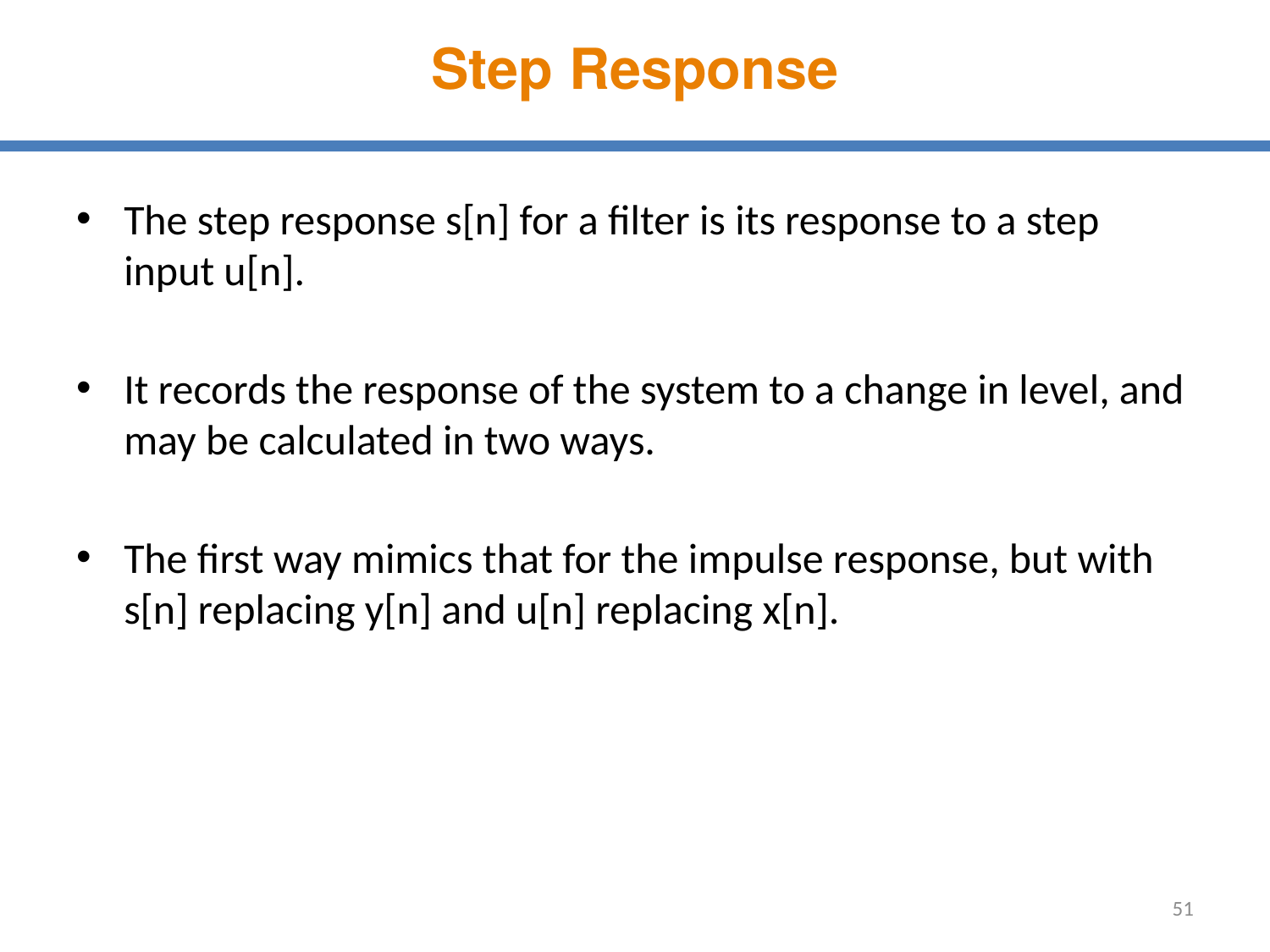

# Step Response
The step response s[n] for a filter is its response to a step input u[n].

It records the response of the system to a change in level, and may be calculated in two ways.

The first way mimics that for the impulse response, but with s[n] replacing y[n] and u[n] replacing x[n].
51